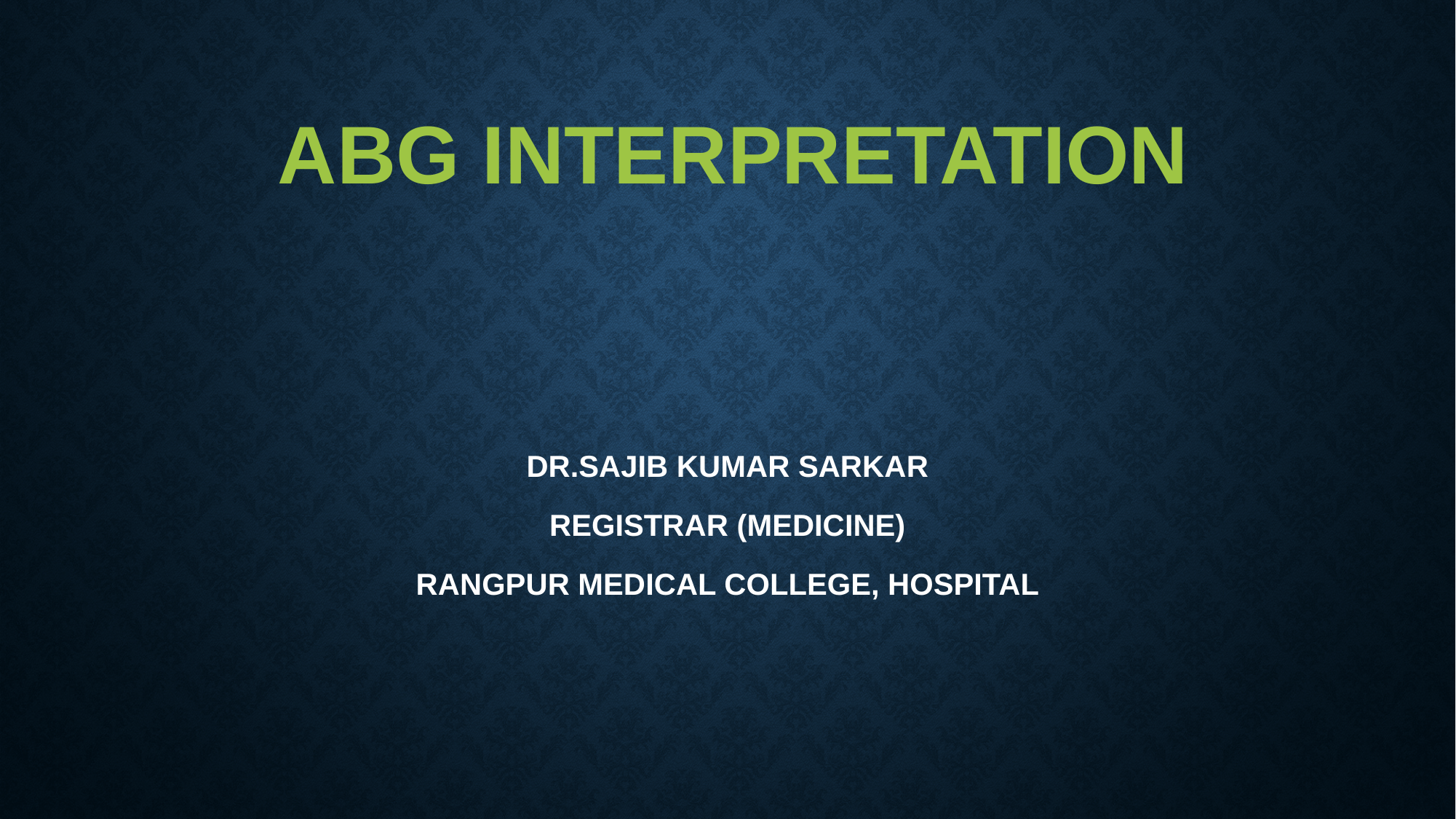

# ABG INTERPRETATION

DR.SAJIB KUMAR SARKAR
REGISTRAR (MEDICINE)
RANGPUR MEDICAL COLLEGE, HOSPITAL